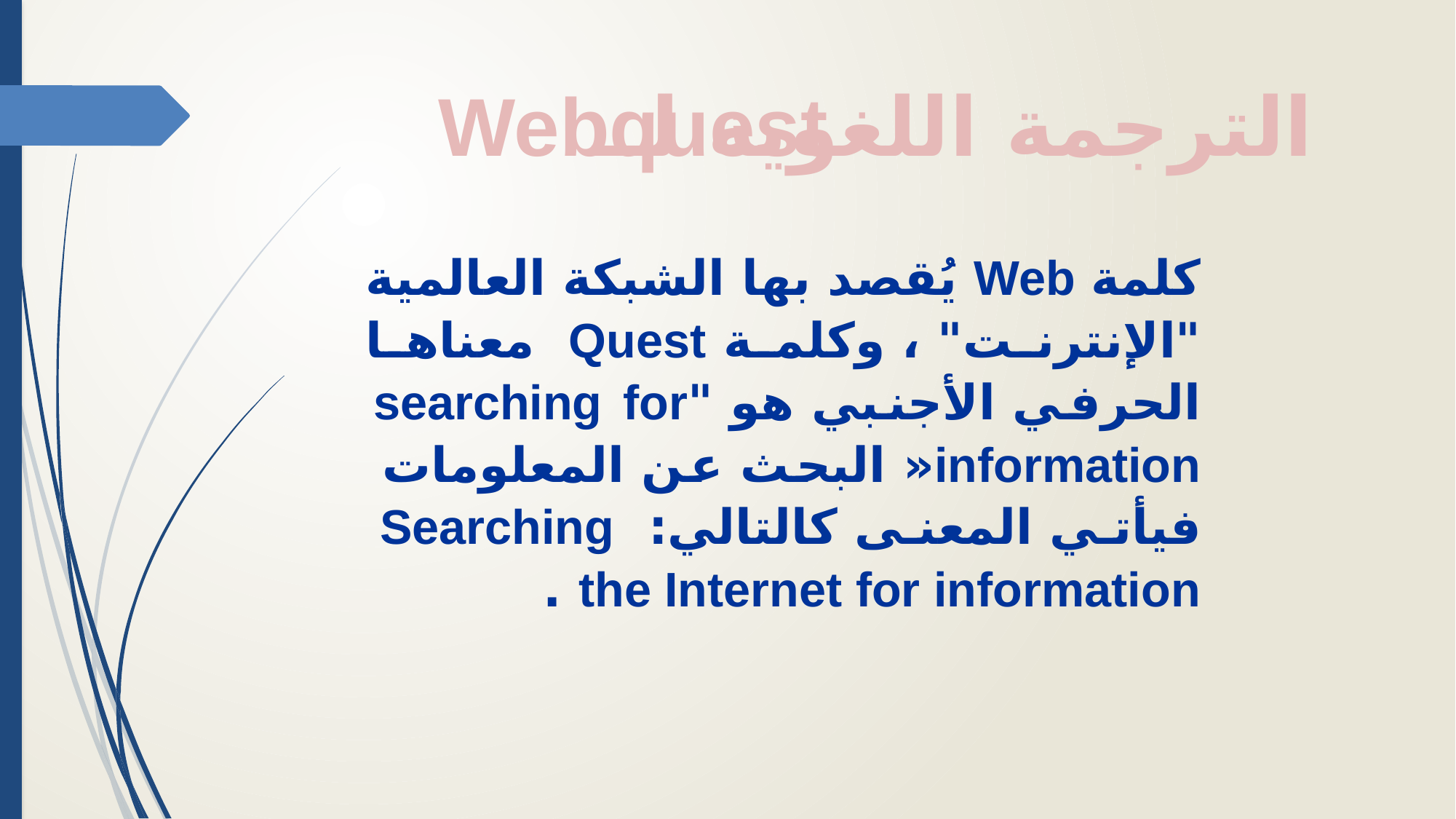

Webquest
الترجمة اللغوية لــ
كلمة Web يُقصد بها الشبكة العالمية "الإنترنت" ، وكلمة Quest  معناها الحرفي الأجنبي هو "searching for information« البحث عن المعلومات  فيأتي المعنى كالتالي:  Searching the Internet for information .